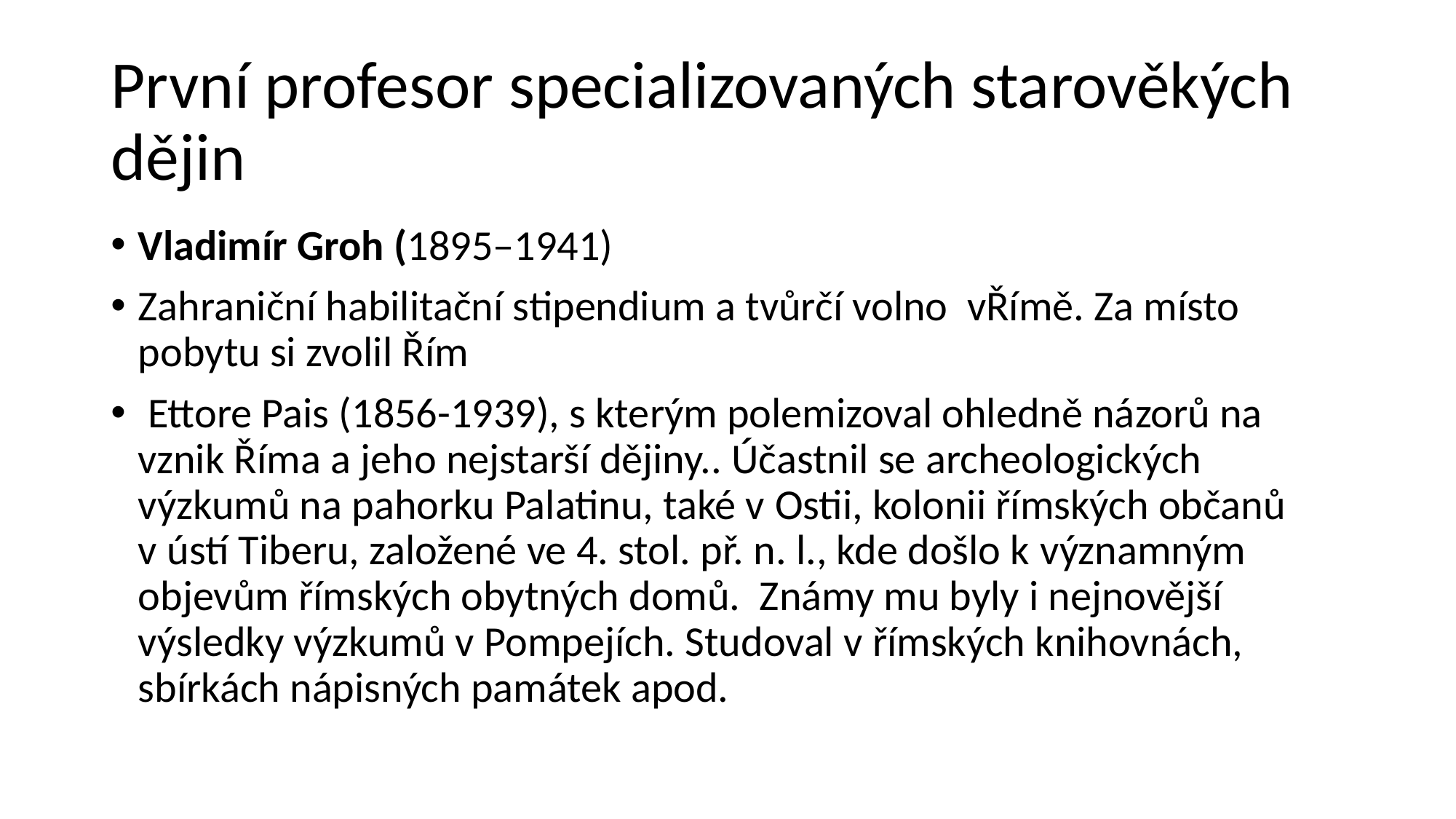

# První profesor specializovaných starověkých dějin
Vladimír Groh (1895–1941)
Zahraniční habilitační stipendium a tvůrčí volno  vŘímě. Za místo pobytu si zvolil Řím
 Ettore Pais (1856-1939), s kterým polemizoval ohledně názorů na vznik Říma a jeho nejstarší dějiny.. Účastnil se archeologických výzkumů na pahorku Palatinu, také v Ostii, kolonii římských občanů v ústí Tiberu, založené ve 4. stol. př. n. l., kde došlo k významným objevům římských obytných domů.  Známy mu byly i nejnovější výsledky výzkumů v Pompejích. Studoval v římských knihovnách, sbírkách nápisných památek apod.